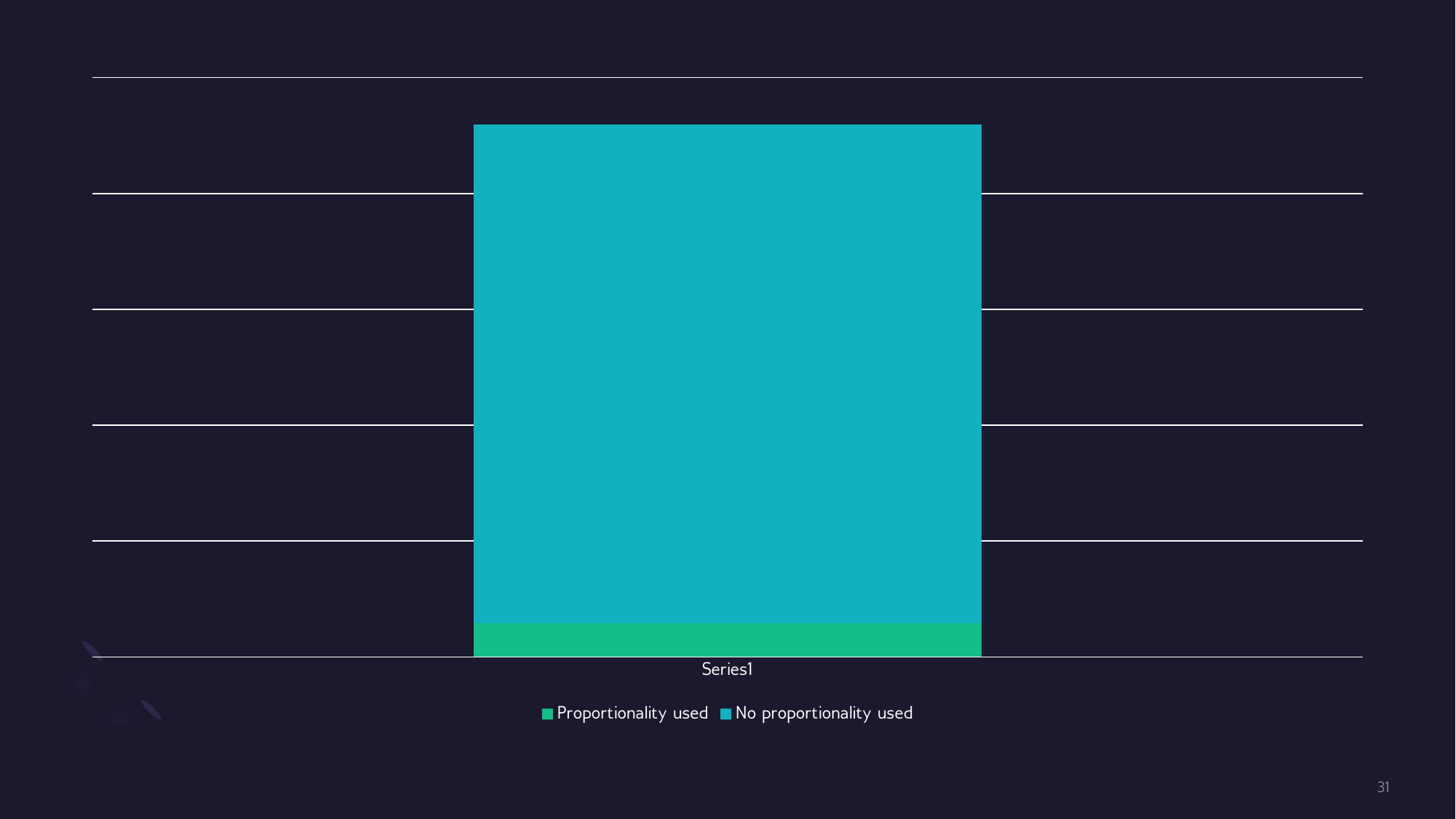

### Chart

| Category | Proportionality used | No proportionality used |
|---|---|---|
|  | 147.0 | 2149.0 |
31